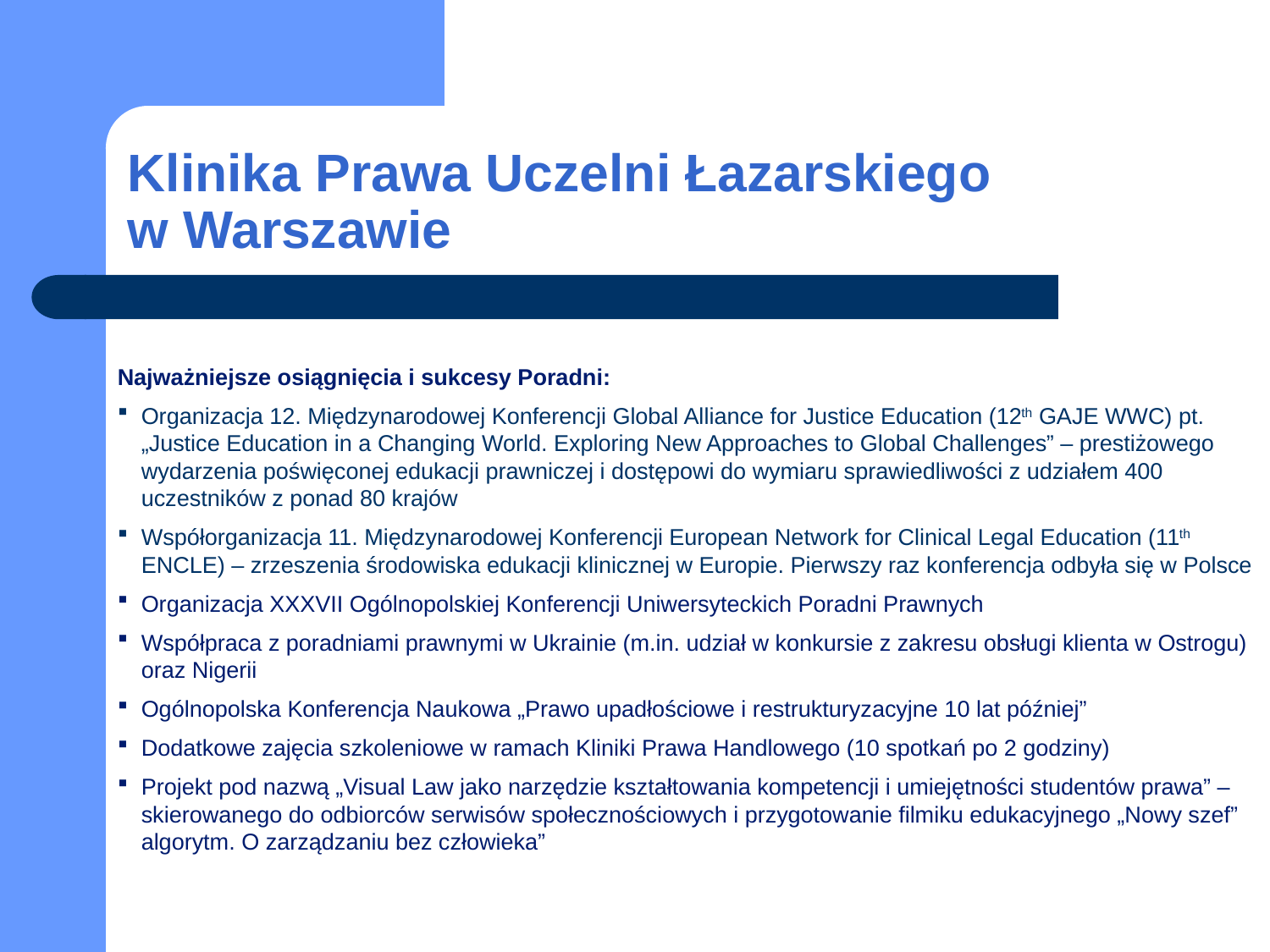

# Klinika Prawa Uczelni Łazarskiego w Warszawie
Najważniejsze osiągnięcia i sukcesy Poradni:
Organizacja 12. Międzynarodowej Konferencji Global Alliance for Justice Education (12th GAJE WWC) pt. „Justice Education in a Changing World. Exploring New Approaches to Global Challenges” – prestiżowego wydarzenia poświęconej edukacji prawniczej i dostępowi do wymiaru sprawiedliwości z udziałem 400 uczestników z ponad 80 krajów
Współorganizacja 11. Międzynarodowej Konferencji European Network for Clinical Legal Education (11th ENCLE) – zrzeszenia środowiska edukacji klinicznej w Europie. Pierwszy raz konferencja odbyła się w Polsce
Organizacja XXXVII Ogólnopolskiej Konferencji Uniwersyteckich Poradni Prawnych
Współpraca z poradniami prawnymi w Ukrainie (m.in. udział w konkursie z zakresu obsługi klienta w Ostrogu) oraz Nigerii
Ogólnopolska Konferencja Naukowa „Prawo upadłościowe i restrukturyzacyjne 10 lat później”
Dodatkowe zajęcia szkoleniowe w ramach Kliniki Prawa Handlowego (10 spotkań po 2 godziny)
Projekt pod nazwą „Visual Law jako narzędzie kształtowania kompetencji i umiejętności studentów prawa” – skierowanego do odbiorców serwisów społecznościowych i przygotowanie filmiku edukacyjnego „Nowy szef” algorytm. O zarządzaniu bez człowieka”